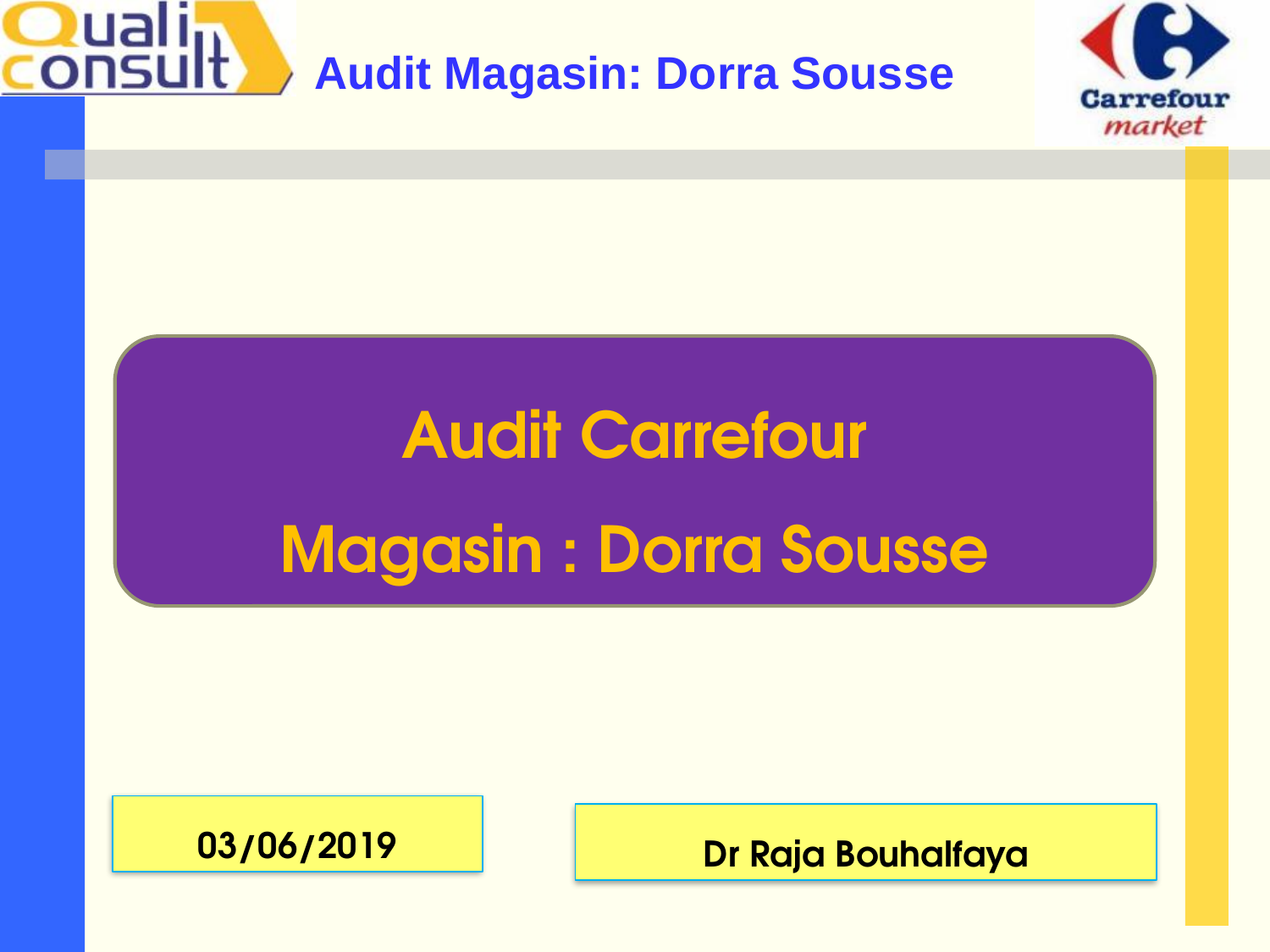

Audit Carrefour
Magasin : Dorra Sousse
03/06/2019
Dr Raja Bouhalfaya